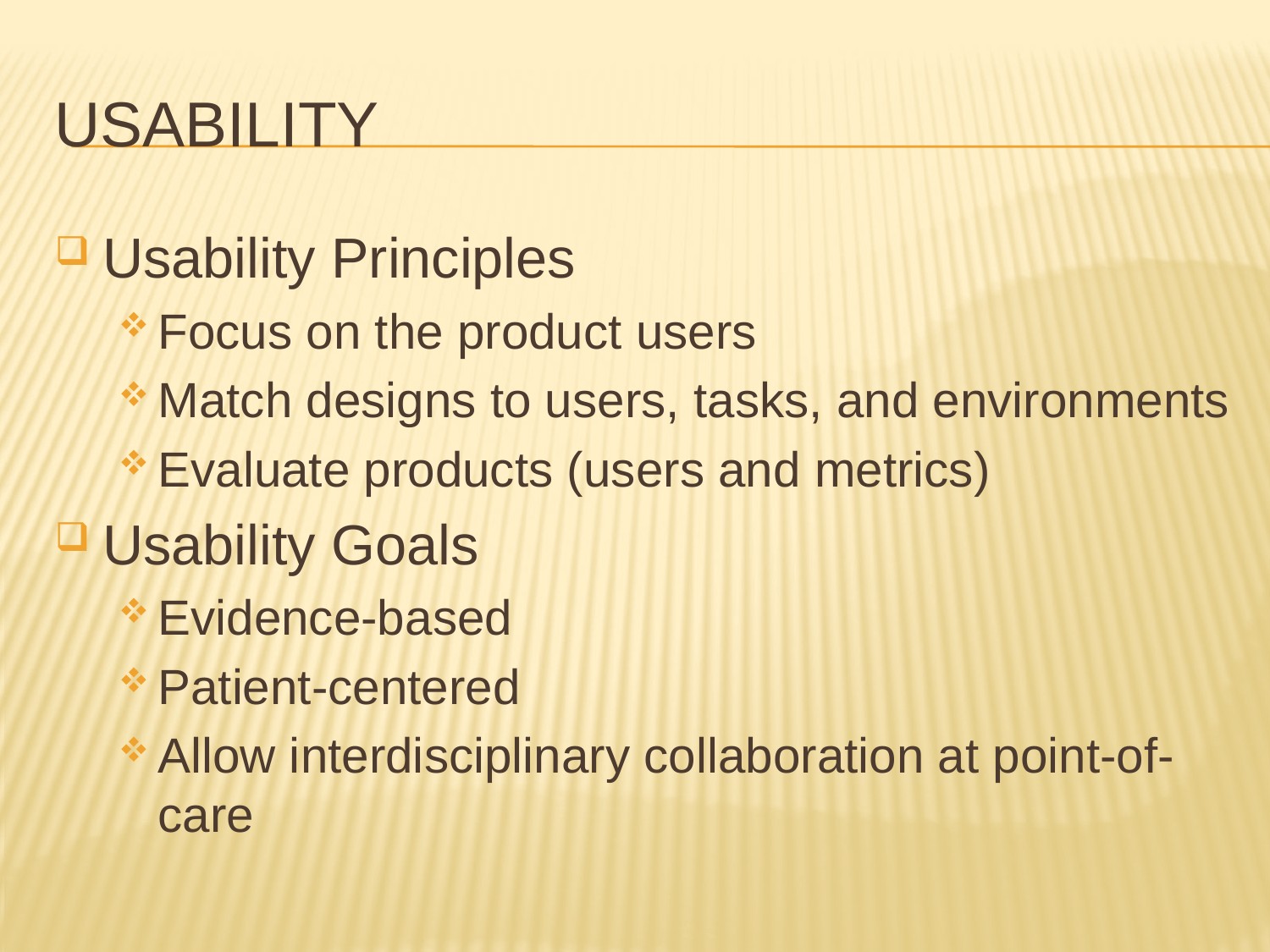

# Usability
Usability Principles
Focus on the product users
Match designs to users, tasks, and environments
Evaluate products (users and metrics)
Usability Goals
Evidence-based
Patient-centered
Allow interdisciplinary collaboration at point-of-care